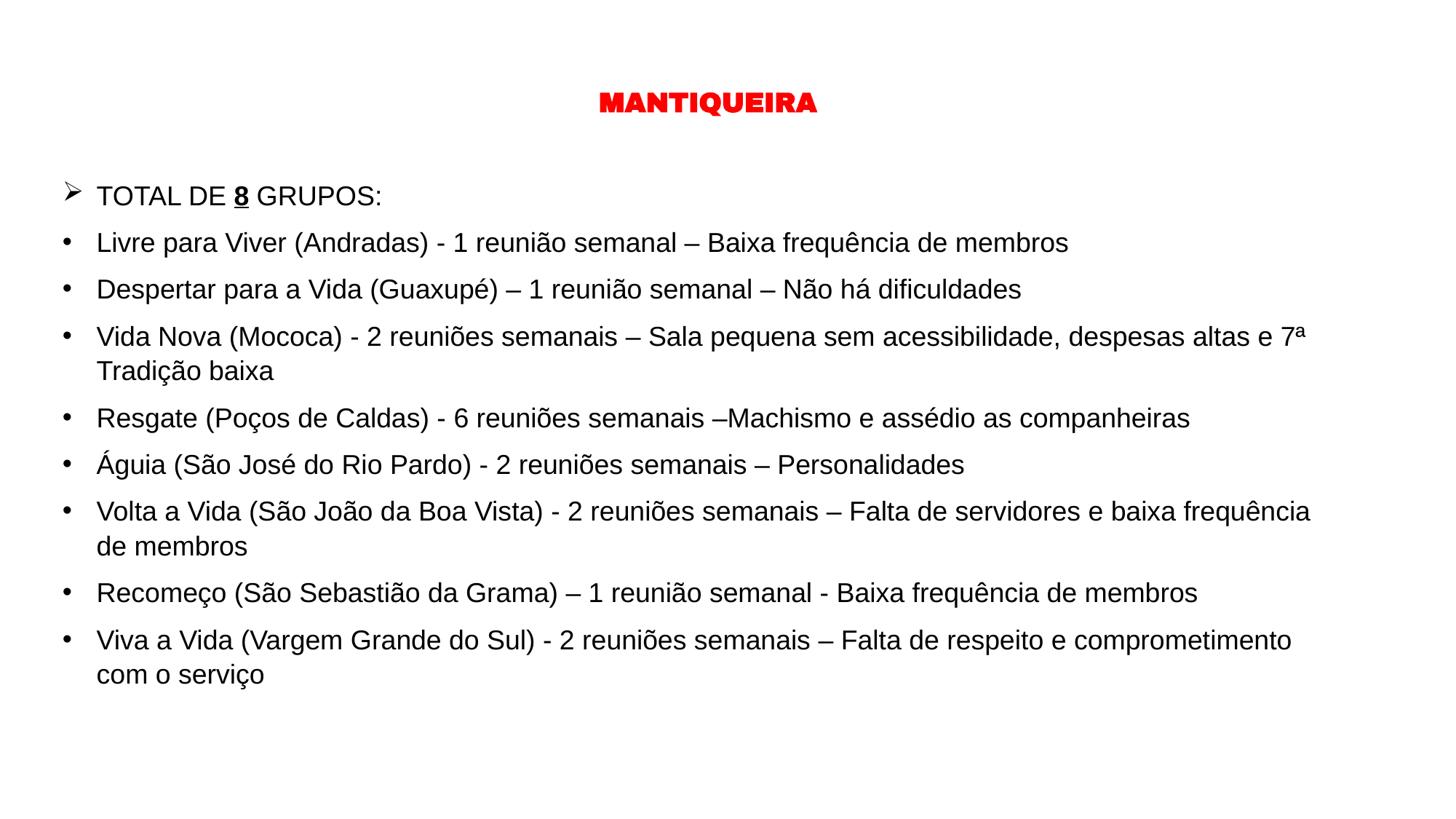

MANTIQUEIRA

TOTAL DE 8 GRUPOS:
Livre para Viver (Andradas) - 1 reunião semanal – Baixa frequência de membros
Despertar para a Vida (Guaxupé) – 1 reunião semanal – Não há dificuldades
Vida Nova (Mococa) - 2 reuniões semanais – Sala pequena sem acessibilidade, despesas altas e 7ª Tradição baixa
Resgate (Poços de Caldas) - 6 reuniões semanais –Machismo e assédio as companheiras
Águia (São José do Rio Pardo) - 2 reuniões semanais – Personalidades
Volta a Vida (São João da Boa Vista) - 2 reuniões semanais – Falta de servidores e baixa frequência de membros
Recomeço (São Sebastião da Grama) – 1 reunião semanal - Baixa frequência de membros
Viva a Vida (Vargem Grande do Sul) - 2 reuniões semanais – Falta de respeito e comprometimento com o serviço